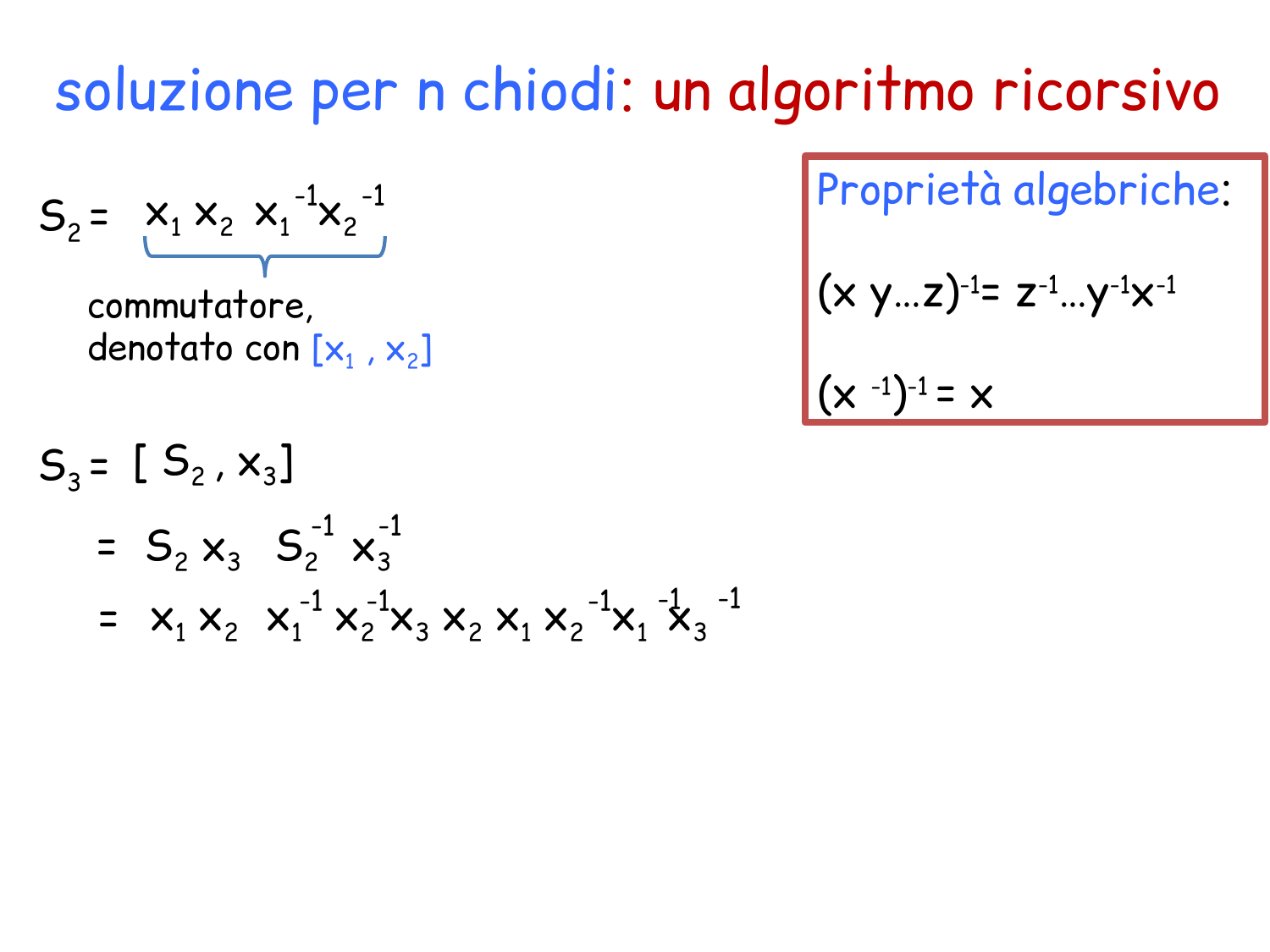

# soluzione per n chiodi: un algoritmo ricorsivo

Proprietà algebriche:

(x y…z)-1= z-1…y-1x-1

(x -1)-1 = x
-1
-1
 x1 x2  x1   x2
S2 =
commutatore, denotato con [x1 , x2]
[ S2 , x3]
S3 =
-1
-1
=  S2 x3   S2   x3
-1
-1
-1
-1
-1
 x1 x2   x1   x2  x3 x2 x1 x2   x1  x3
=